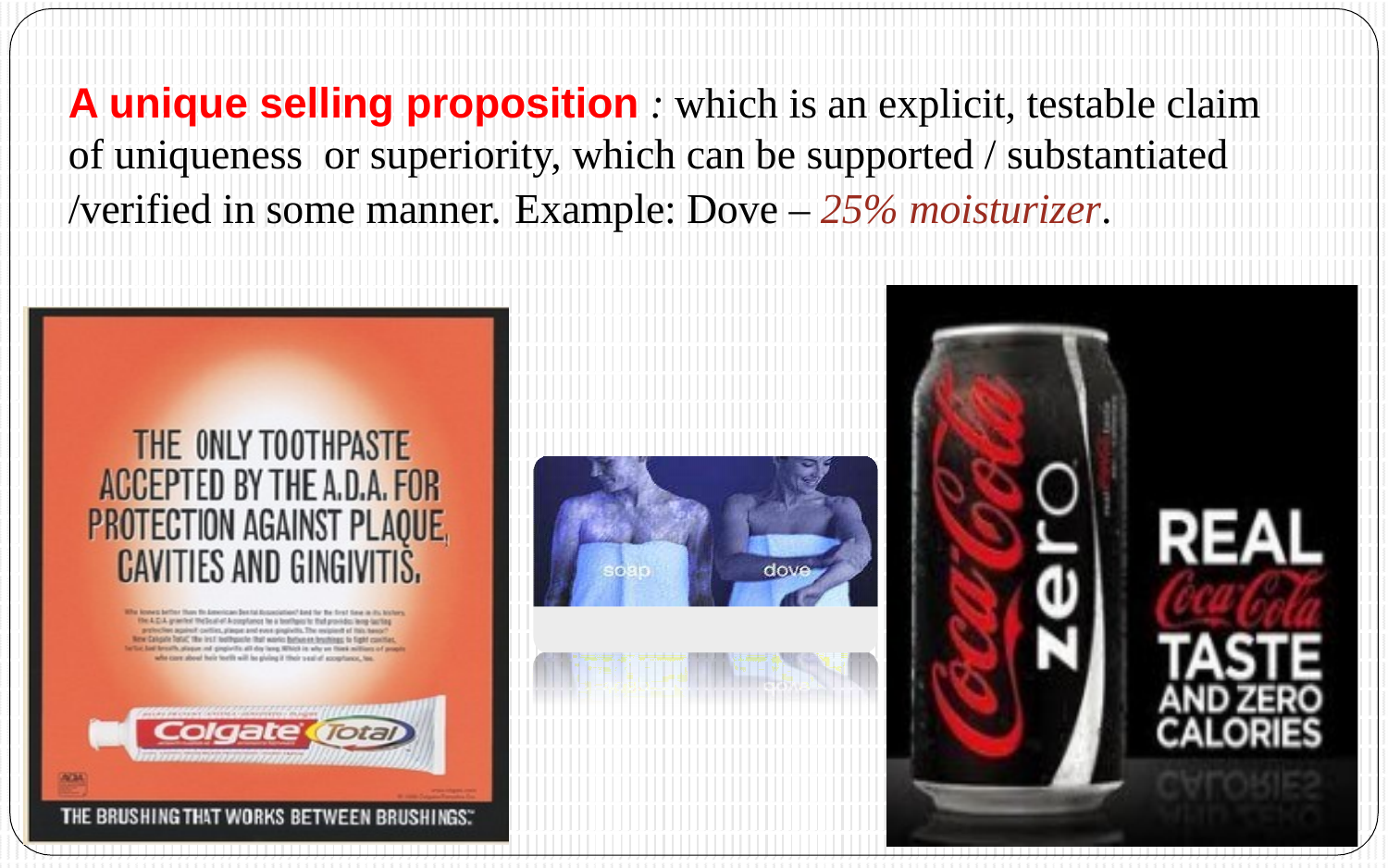

# A unique selling proposition : which is an explicit, testable claim of uniqueness  or superiority, which can be supported / substantiated /verified in some manner. Example: Dove – 25% moisturizer.